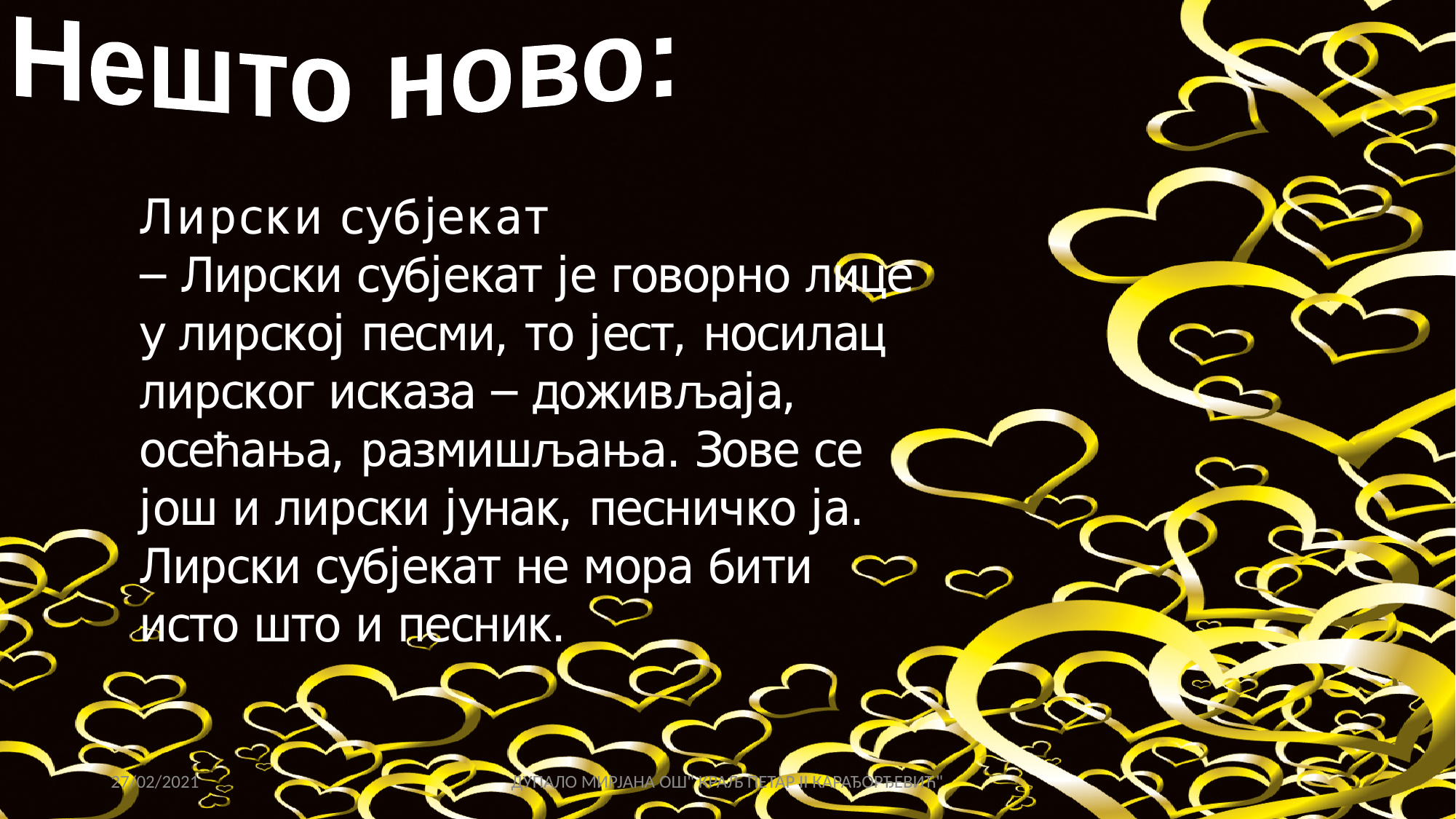

Нешто ново:
Лирски субјекат
– Лирски субјекат је говорно лице у лирској песми, то јест, носилац лирског исказа – доживљаја, осећања, размишљања. Зове се још и лирски јунак, песничко ја. Лирски субјекат не мора бити исто што и песник.
27/02/2021
ДУПАЛО МИРЈАНА ОШ" КРАЉ ПЕТАР II КАРАЂОРЂЕВИЋ"